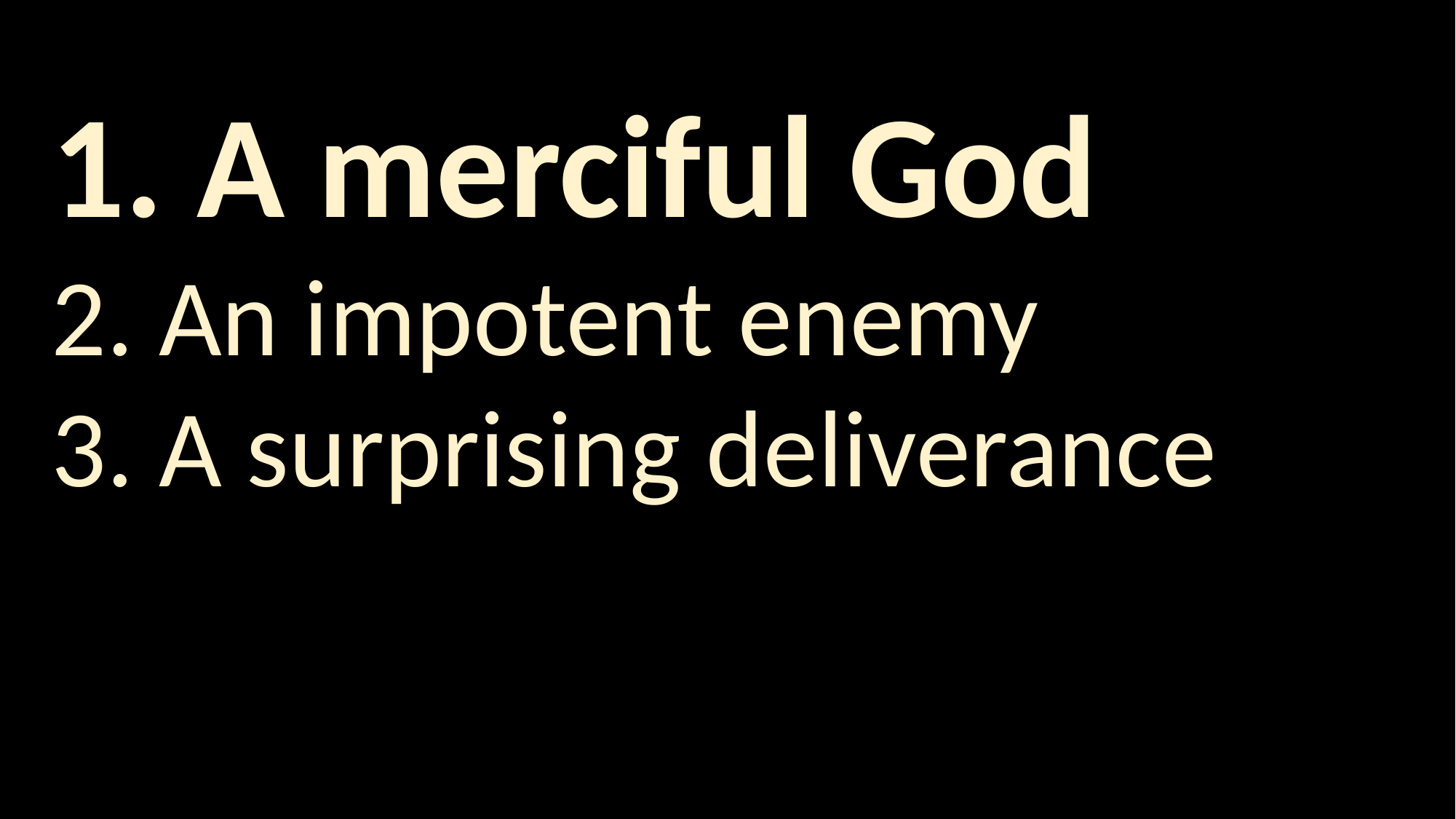

A merciful God
 An impotent enemy
 A surprising deliverance